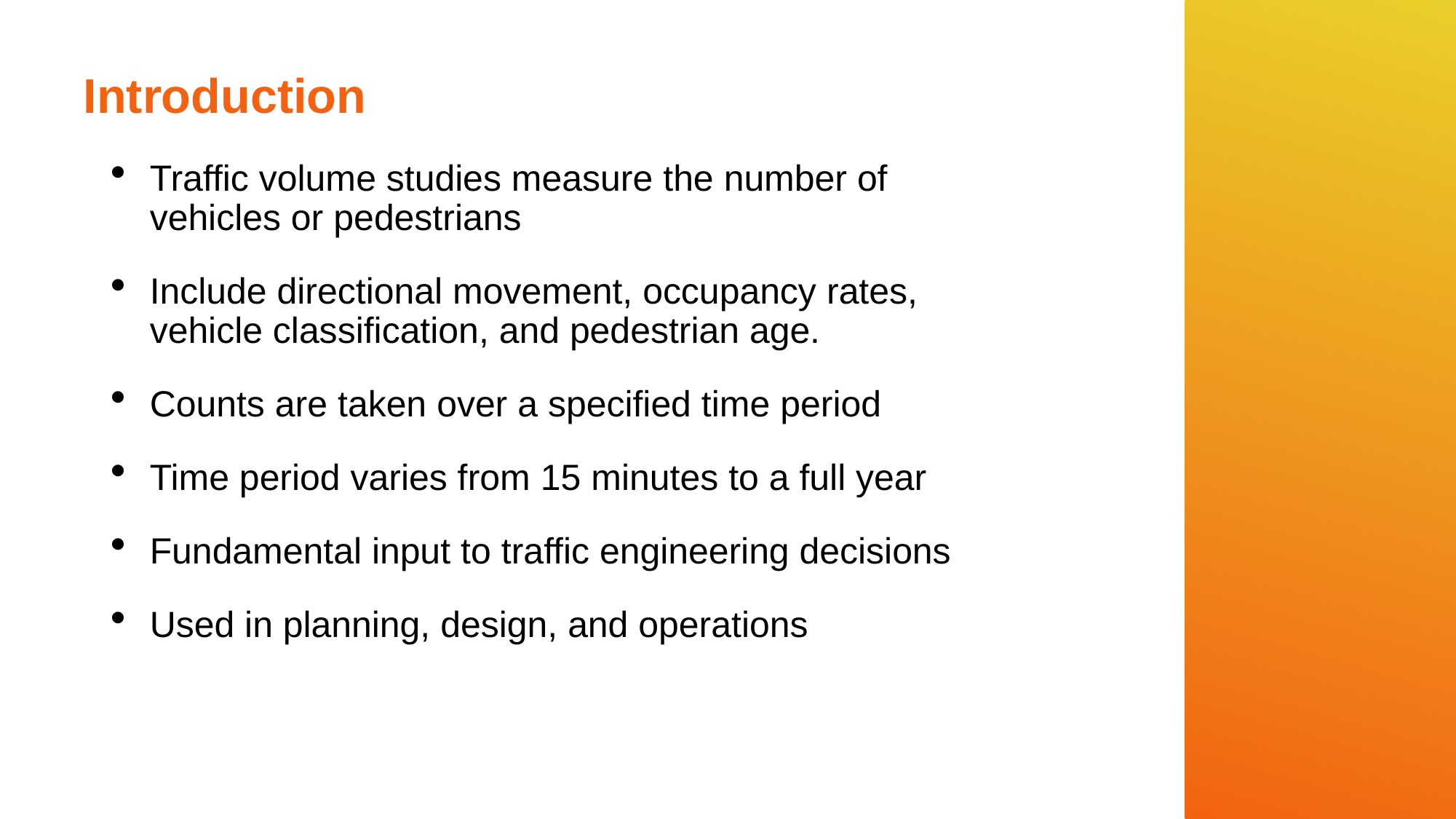

# Introduction

Traffic volume studies measure the number of vehicles or pedestrians
Include directional movement, occupancy rates, vehicle classification, and pedestrian age.
Counts are taken over a specified time period
Time period varies from 15 minutes to a full year
Fundamental input to traffic engineering decisions
Used in planning, design, and operations